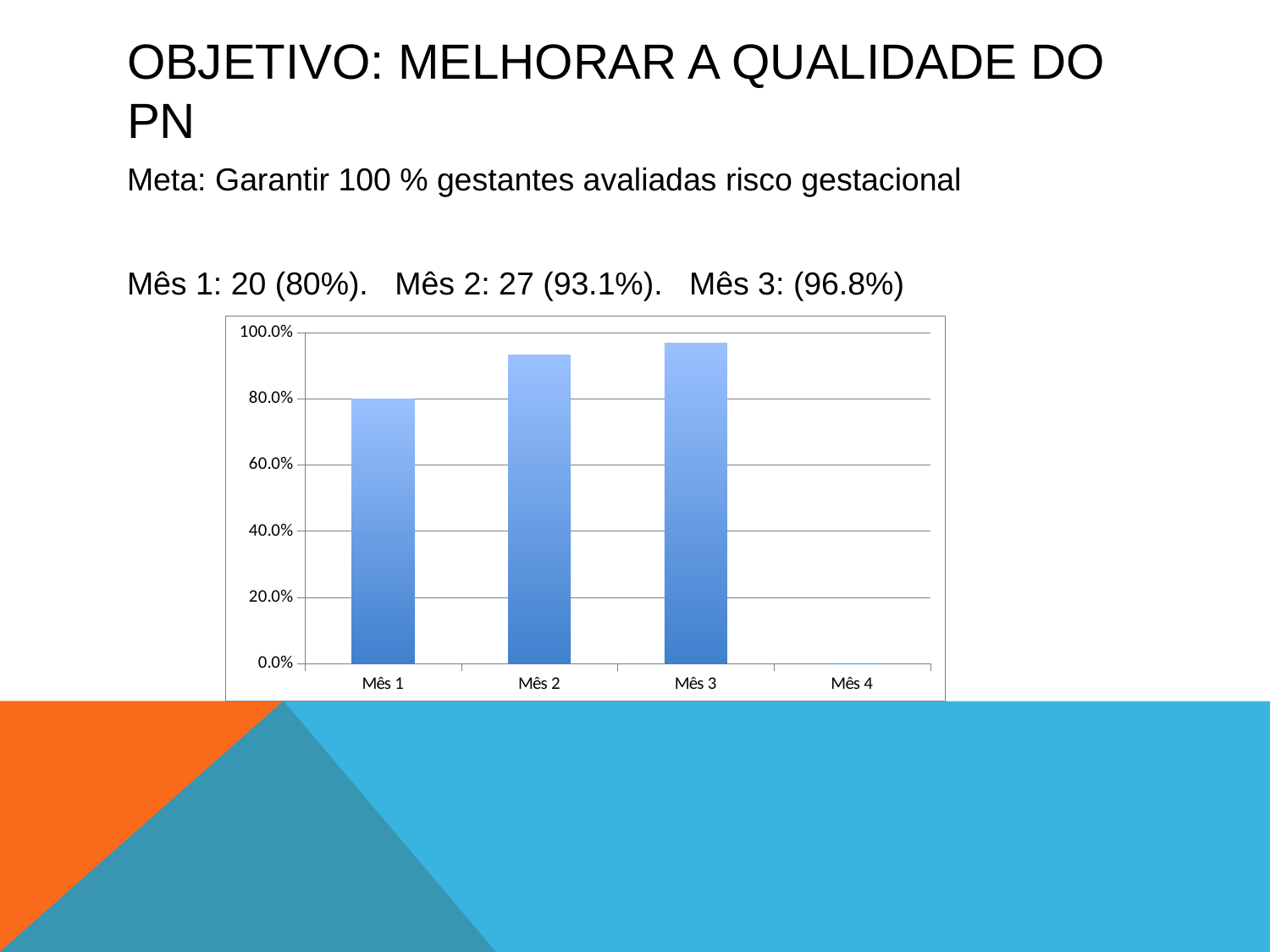

# Objetivo: Melhorar a qualidade do pn
Meta: Garantir 100 % gestantes avaliadas risco gestacional

Mês 1: 20 (80%).   Mês 2: 27 (93.1%).   Mês 3: (96.8%)

### Chart

| Category | Proporção de gestantes com avaliação de risco gestacional |
|---|---|
| Mês 1 | 0.8 |
| Mês 2 | 0.9310344827586207 |
| Mês 3 | 0.967741935483871 |
| Mês 4 | 0.0 |